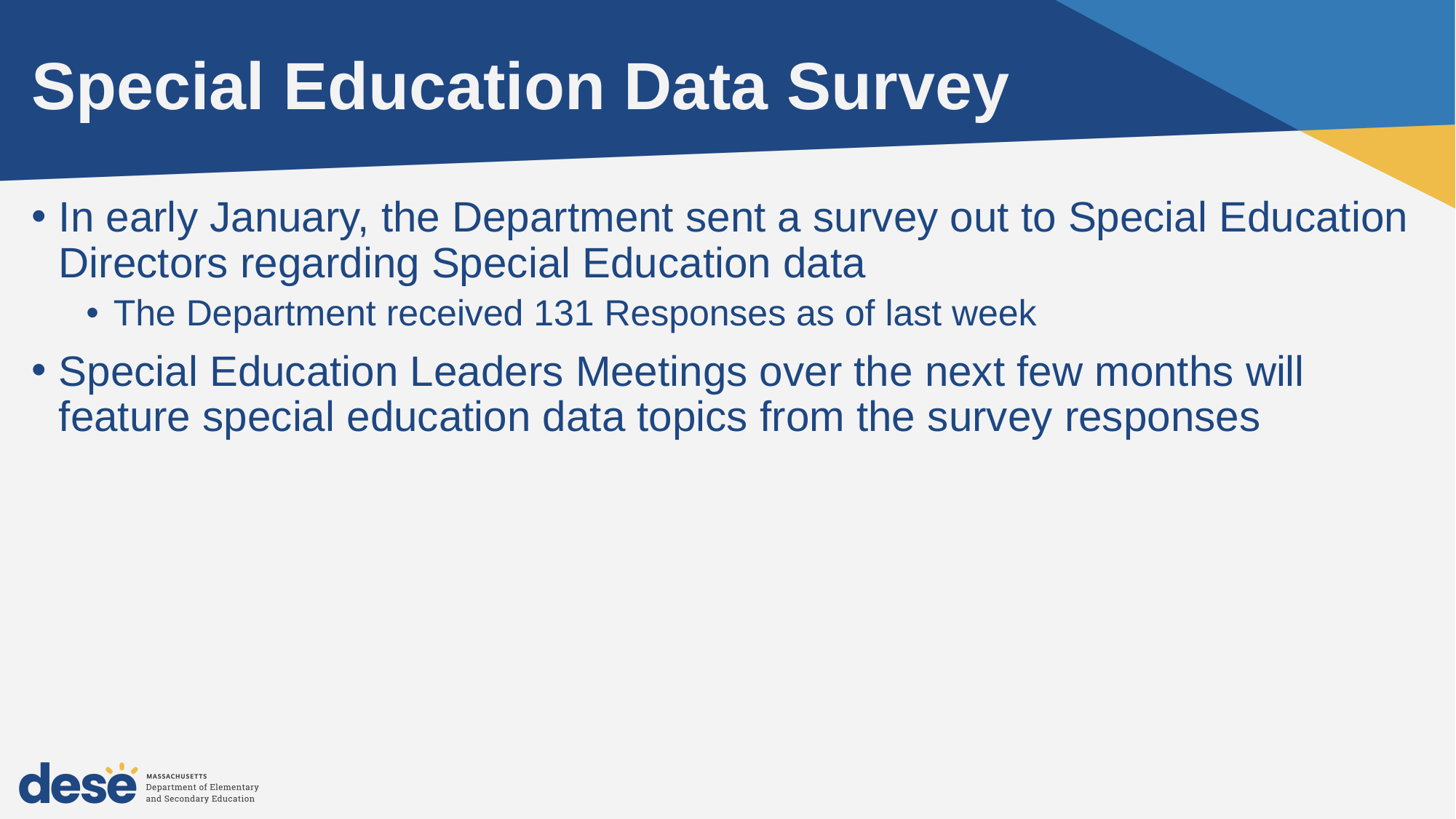

# Special Education Data Survey
In early January, the Department sent a survey out to Special Education Directors regarding Special Education data
The Department received 131 Responses as of last week
Special Education Leaders Meetings over the next few months will feature special education data topics from the survey responses